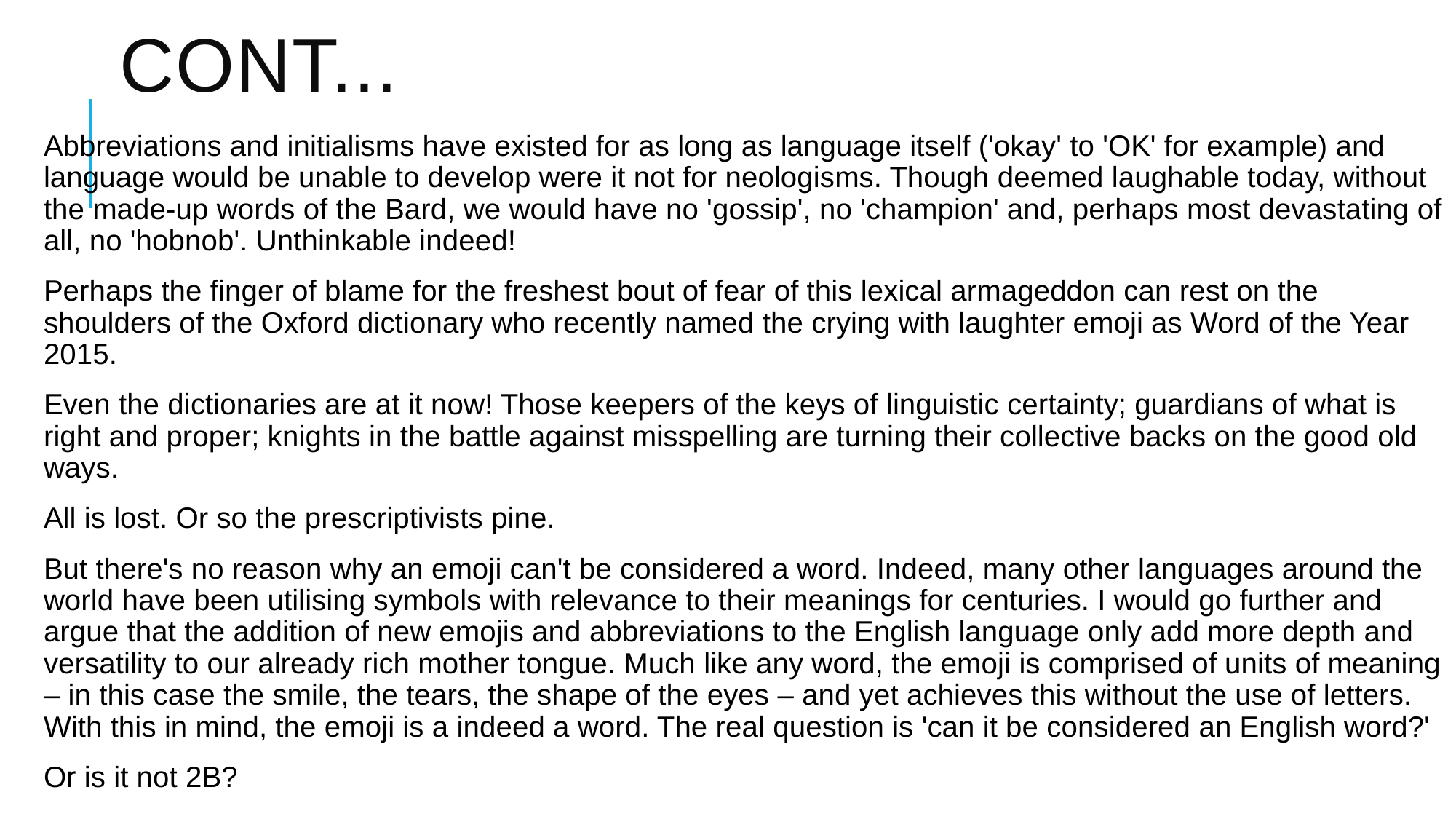

# Cont...
Abbreviations and initialisms have existed for as long as language itself ('okay' to 'OK' for example) and language would be unable to develop were it not for neologisms. Though deemed laughable today, without the made-up words of the Bard, we would have no 'gossip', no 'champion' and, perhaps most devastating of all, no 'hobnob'. Unthinkable indeed!
Perhaps the finger of blame for the freshest bout of fear of this lexical armageddon can rest on the shoulders of the Oxford dictionary who recently named the crying with laughter emoji as Word of the Year 2015.
Even the dictionaries are at it now! Those keepers of the keys of linguistic certainty; guardians of what is right and proper; knights in the battle against misspelling are turning their collective backs on the good old ways.
All is lost. Or so the prescriptivists pine.
But there's no reason why an emoji can't be considered a word. Indeed, many other languages around the world have been utilising symbols with relevance to their meanings for centuries. I would go further and argue that the addition of new emojis and abbreviations to the English language only add more depth and versatility to our already rich mother tongue. Much like any word, the emoji is comprised of units of meaning – in this case the smile, the tears, the shape of the eyes – and yet achieves this without the use of letters. With this in mind, the emoji is a indeed a word. The real question is 'can it be considered an English word?'
Or is it not 2B?